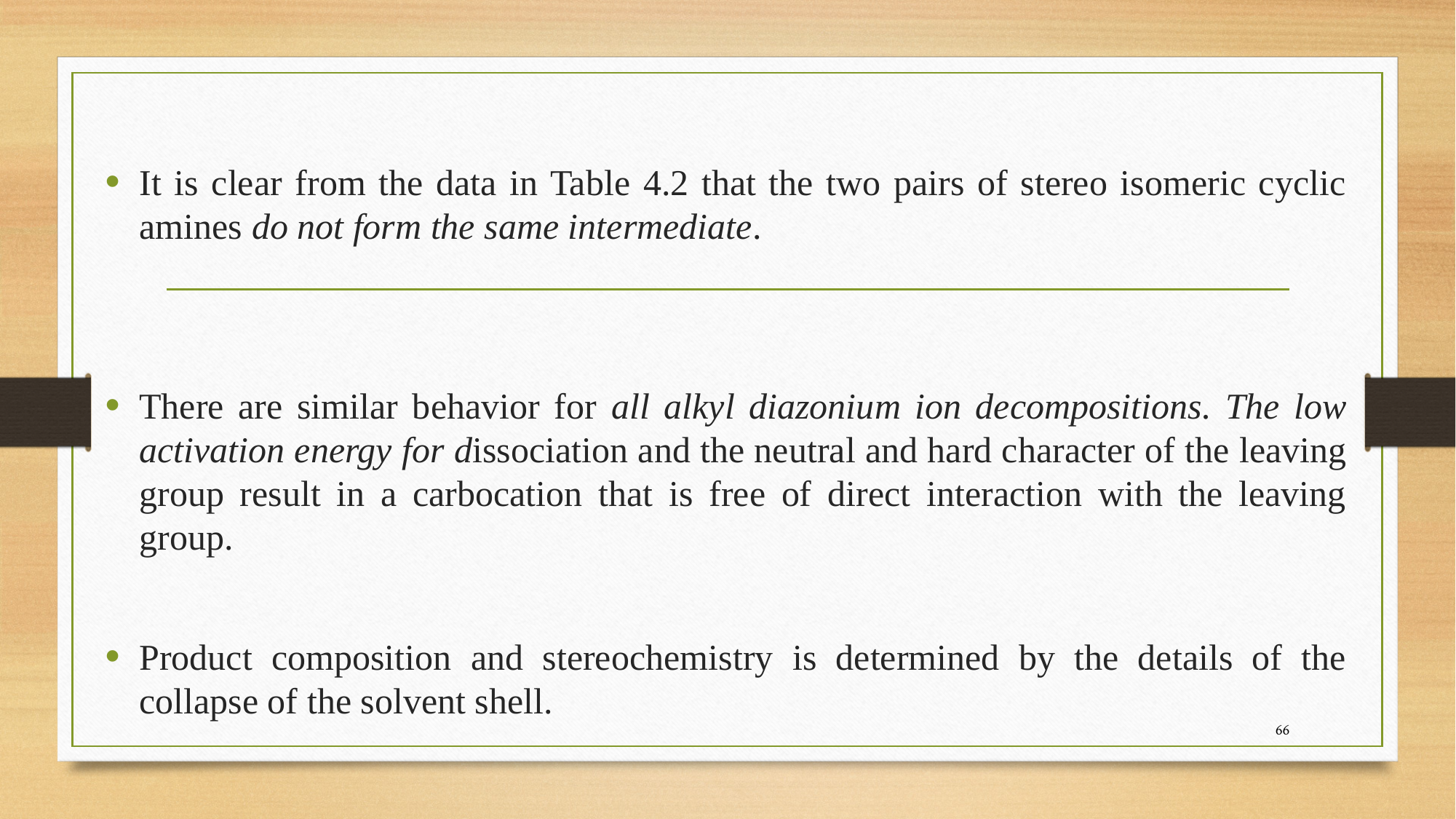

It is clear from the data in Table 4.2 that the two pairs of stereo isomeric cyclic amines do not form the same intermediate.

There are similar behavior for all alkyl diazonium ion decompositions. The low activation energy for dissociation and the neutral and hard character of the leaving group result in a carbocation that is free of direct interaction with the leaving group.

Product composition and stereochemistry is determined by the details of the collapse of the solvent shell.
66